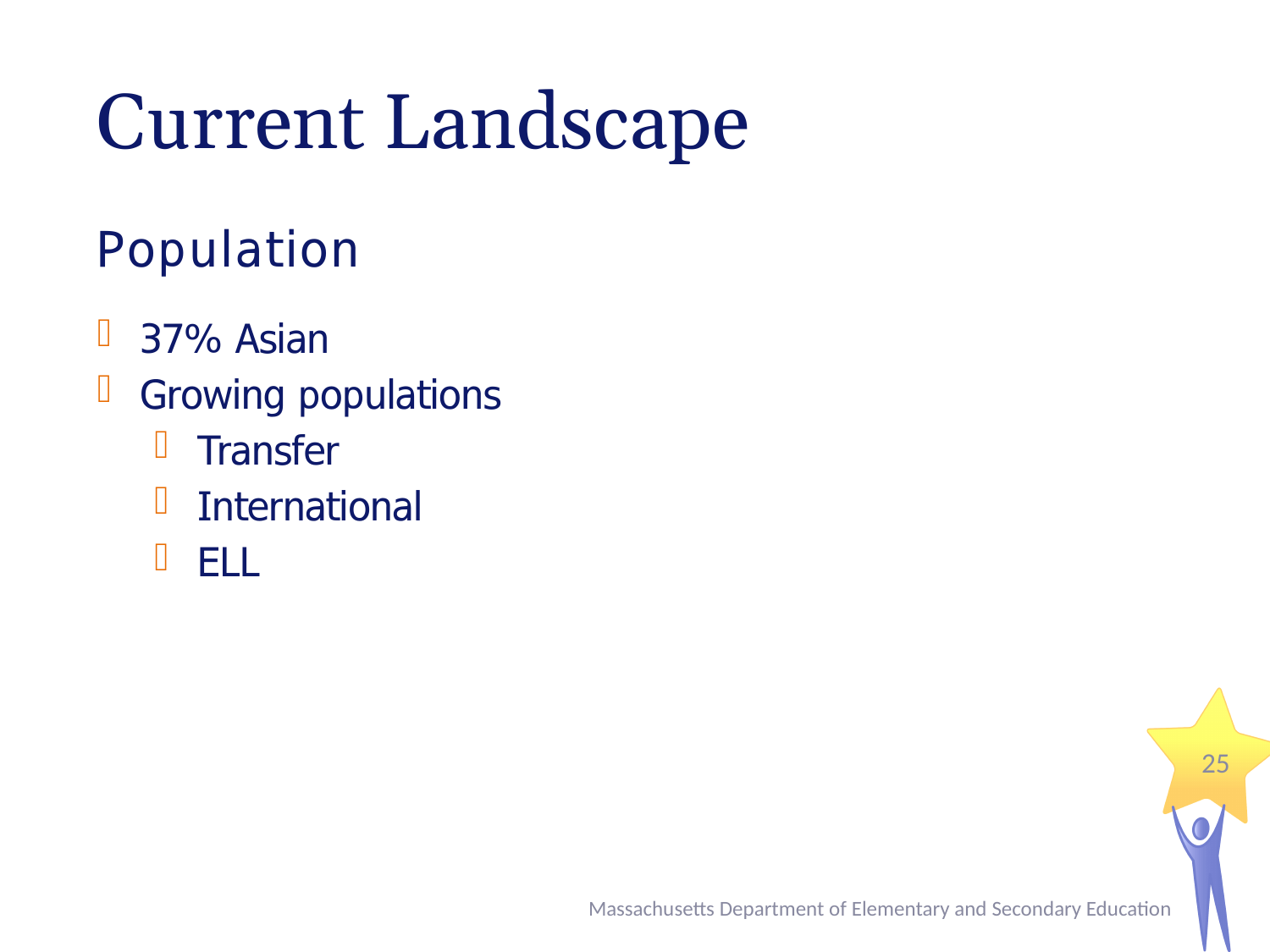

# Current Landscape
Population

37% Asian
Growing populations
Transfer
International
ELL

25
Massachusetts Department of Elementary and Secondary Education